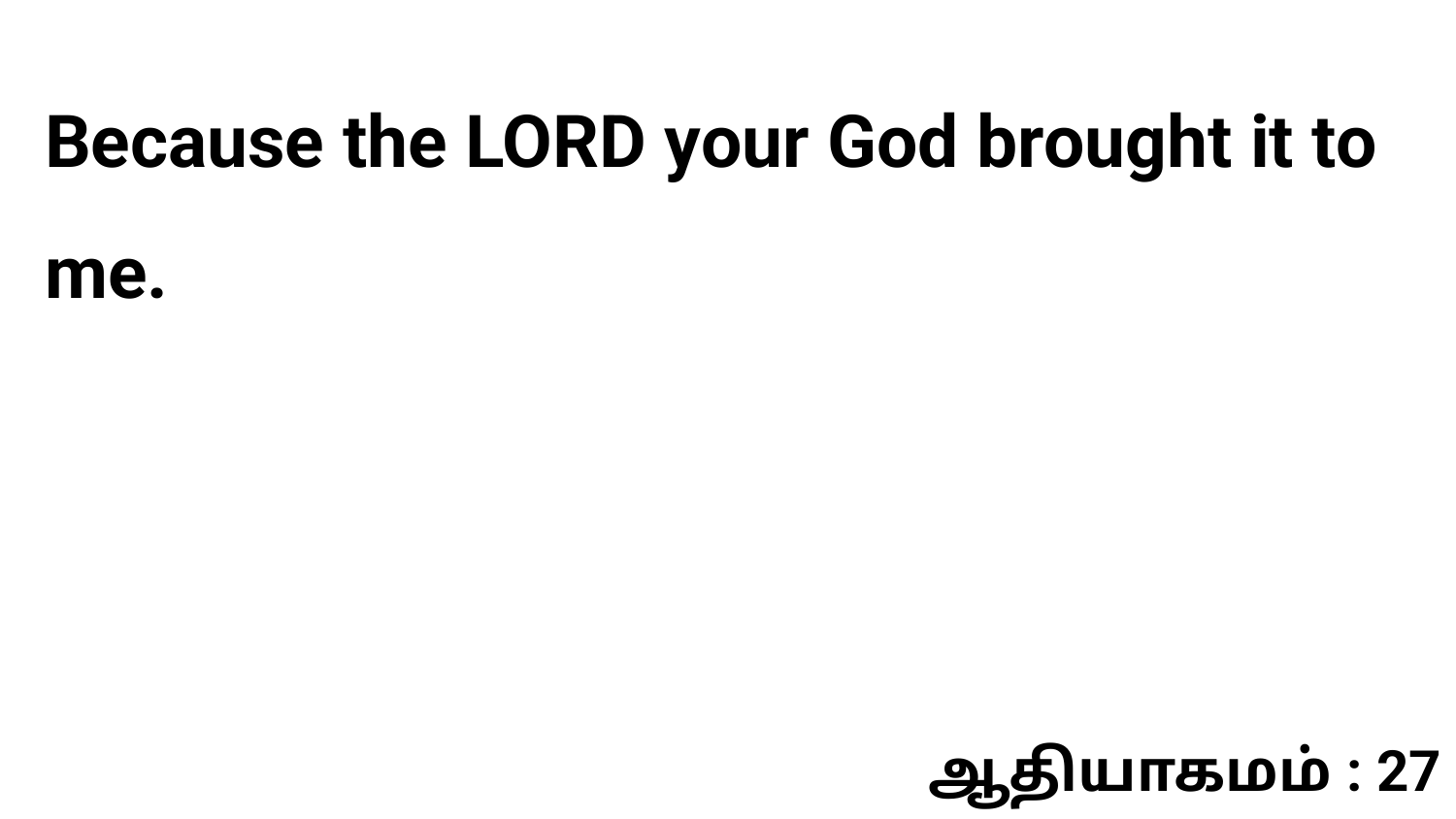

Because the LORD your God brought it to me.
ஆதியாகமம் : 27